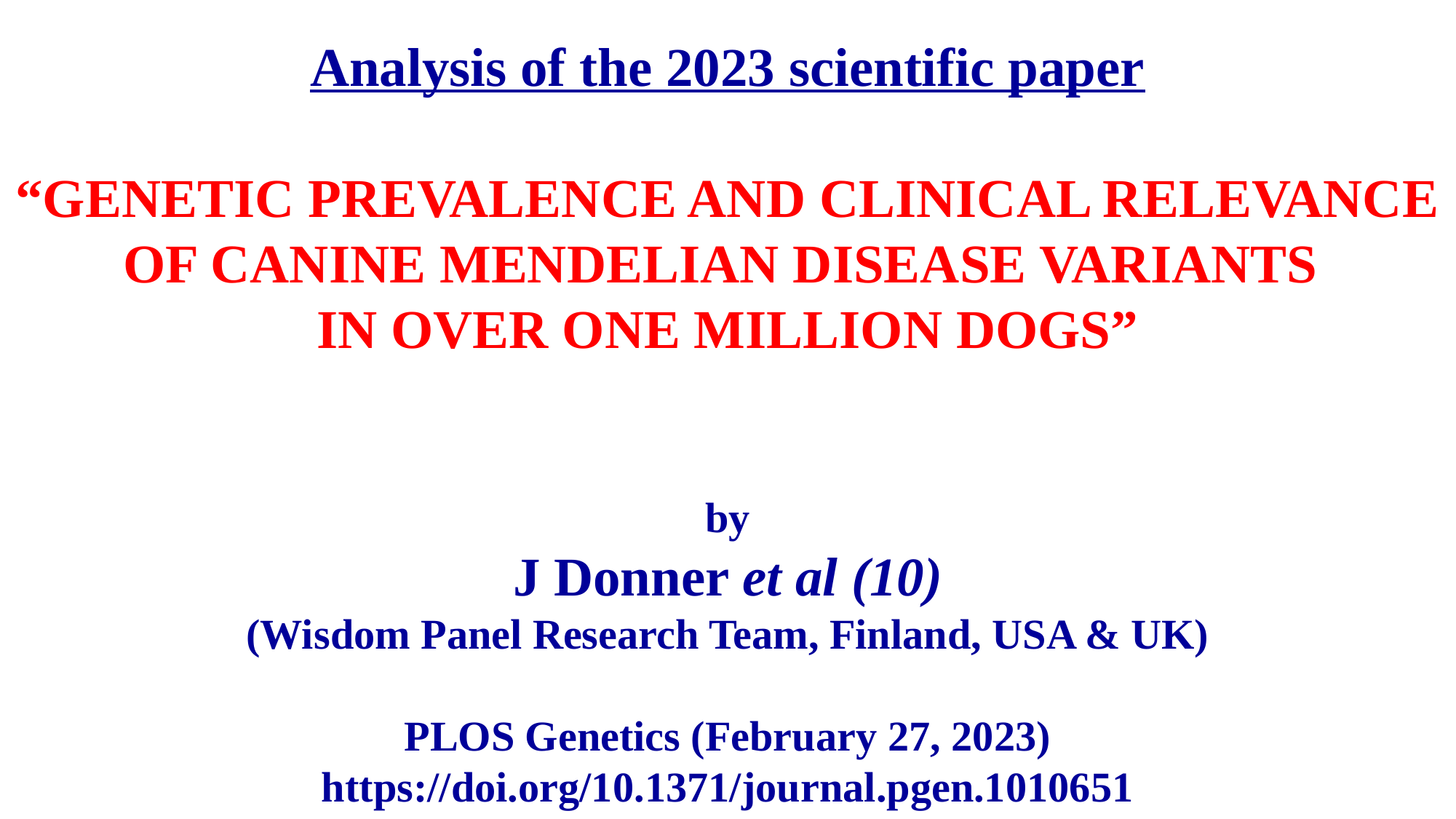

Analysis of the 2023 scientific paper

“GENETIC PREVALENCE AND CLINICAL RELEVANCE OF CANINE MENDELIAN DISEASE VARIANTS
IN OVER ONE MILLION DOGS”

by
J Donner et al (10)
(Wisdom Panel Research Team, Finland, USA & UK)

PLOS Genetics (February 27, 2023)
https://doi.org/10.1371/journal.pgen.1010651